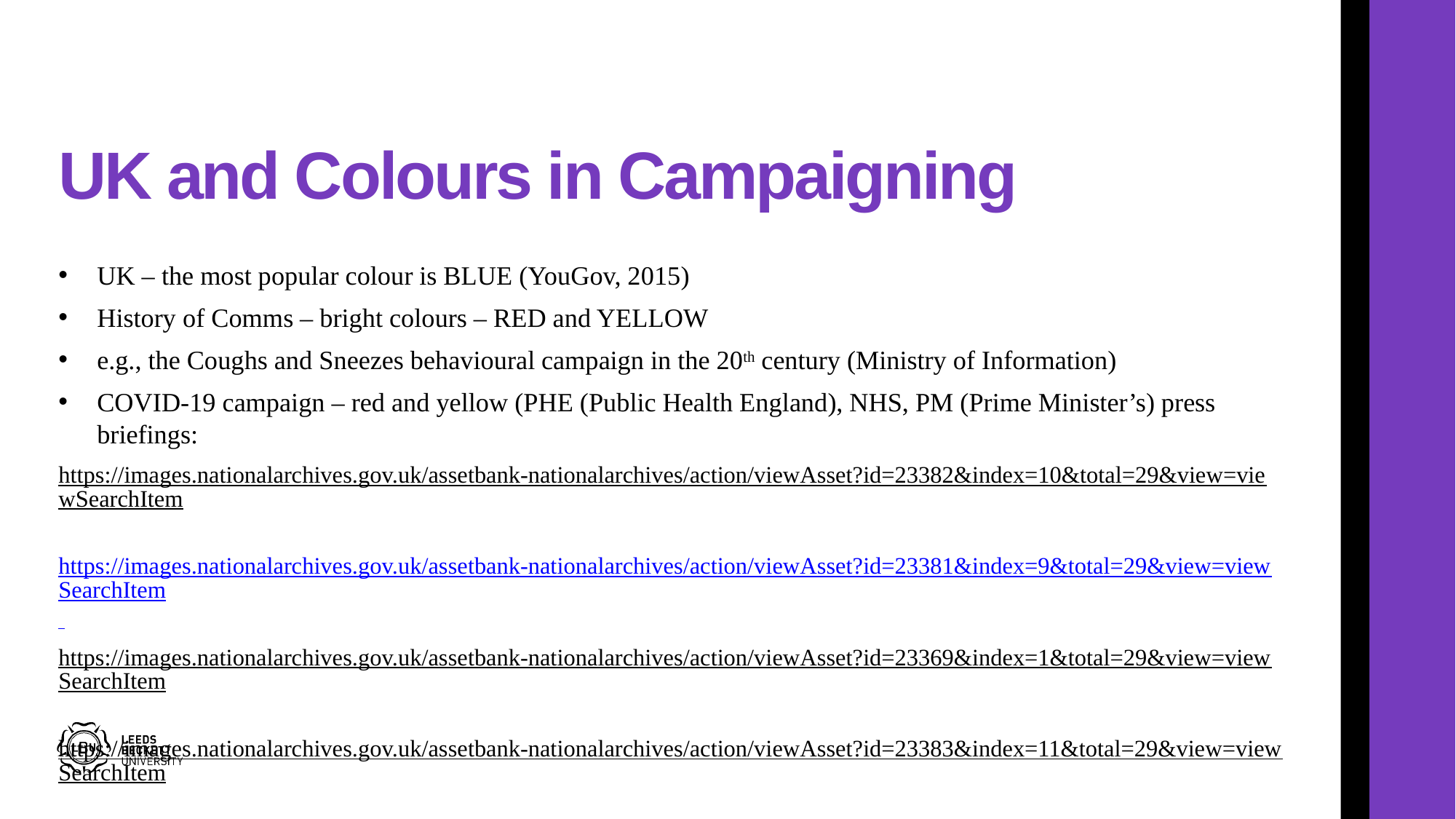

# UK and Colours in Campaigning
UK – the most popular colour is BLUE (YouGov, 2015)
History of Comms – bright colours – RED and YELLOW
e.g., the Coughs and Sneezes behavioural campaign in the 20th century (Ministry of Information)
COVID-19 campaign – red and yellow (PHE (Public Health England), NHS, PM (Prime Minister’s) press briefings:
https://images.nationalarchives.gov.uk/assetbank-nationalarchives/action/viewAsset?id=23382&index=10&total=29&view=viewSearchItem
https://images.nationalarchives.gov.uk/assetbank-nationalarchives/action/viewAsset?id=23381&index=9&total=29&view=viewSearchItem
https://images.nationalarchives.gov.uk/assetbank-nationalarchives/action/viewAsset?id=23369&index=1&total=29&view=viewSearchItem
https://images.nationalarchives.gov.uk/assetbank-nationalarchives/action/viewAsset?id=23383&index=11&total=29&view=viewSearchItem